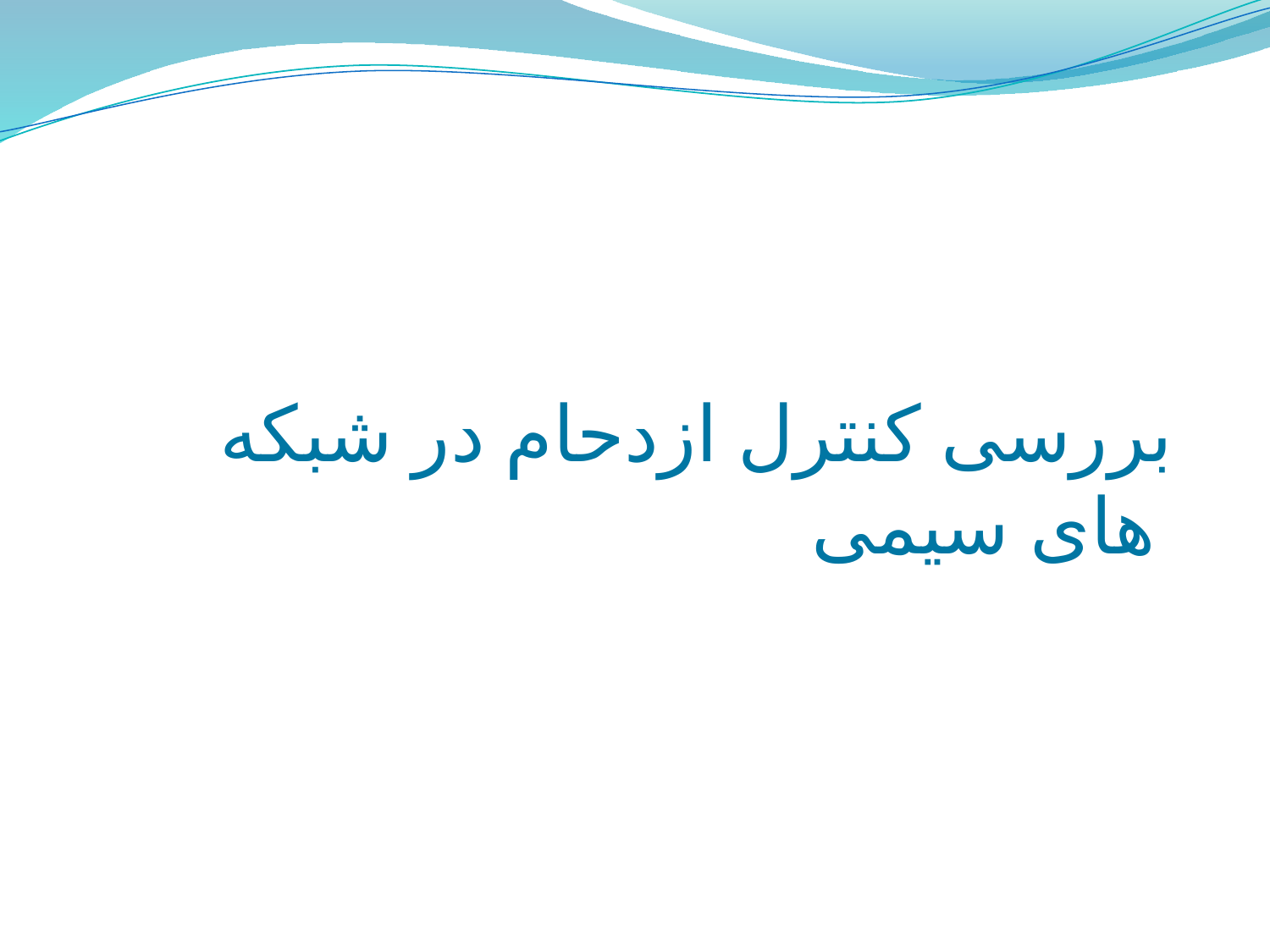

بررسی کنترل ازدحام در شبکه های سیمی